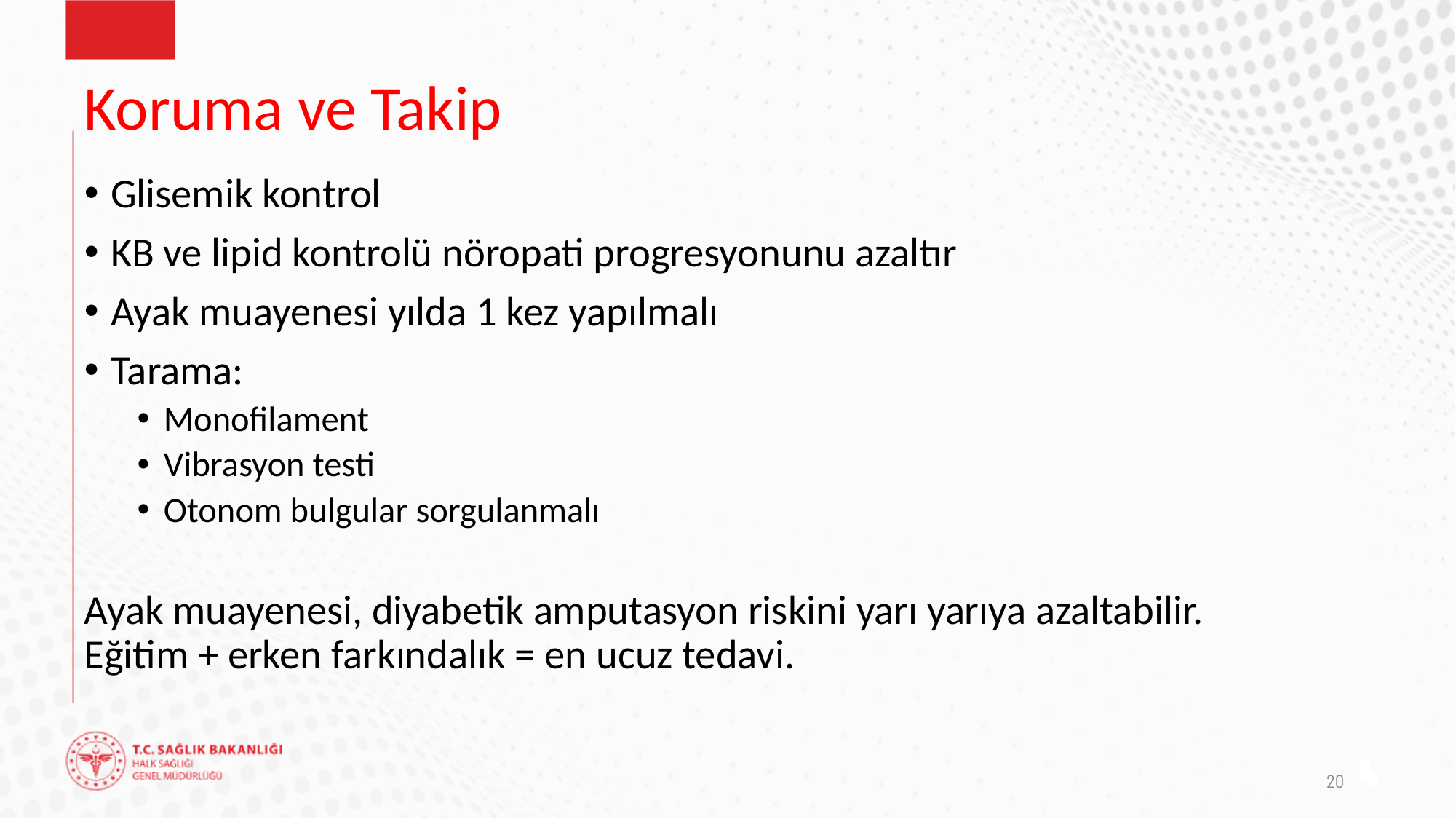

# Koruma ve Takip
Glisemik kontrol
KB ve lipid kontrolü nöropati progresyonunu azaltır
Ayak muayenesi yılda 1 kez yapılmalı
Tarama:
Monofilament
Vibrasyon testi
Otonom bulgular sorgulanmalı
Ayak muayenesi, diyabetik amputasyon riskini yarı yarıya azaltabilir.
Eğitim + erken farkındalık = en ucuz tedavi.
20